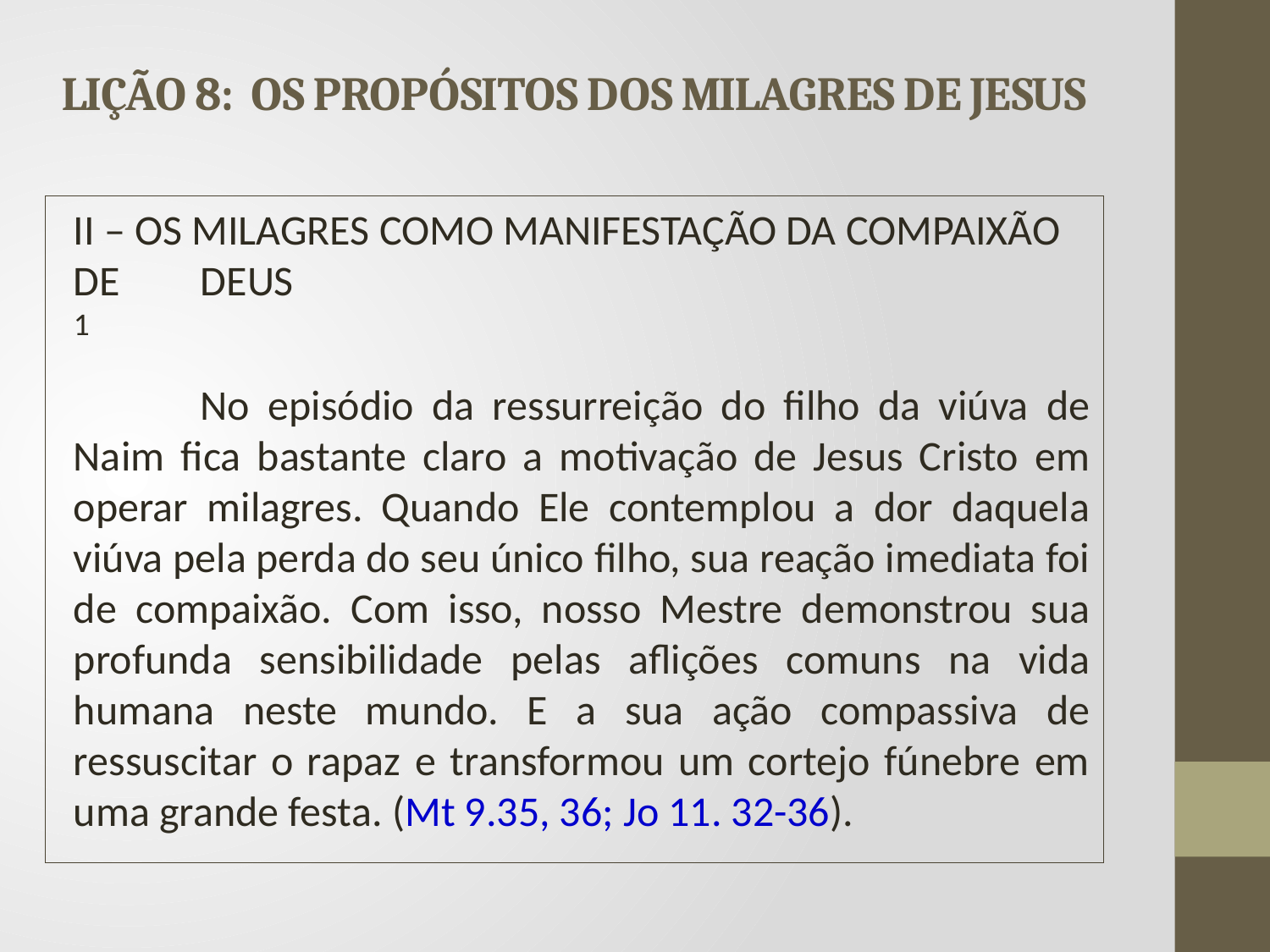

# LIÇÃO 8:  OS PROPÓSITOS DOS MILAGRES DE JESUS
II – OS MILAGRES COMO MANIFESTAÇÃO DA COMPAIXÃO DE 	DEUS							1

	No episódio da ressurreição do filho da viúva de Naim fica bastante claro a motivação de Jesus Cristo em operar milagres. Quando Ele contemplou a dor daquela viúva pela perda do seu único filho, sua reação imediata foi de compaixão. Com isso, nosso Mestre demonstrou sua profunda sensibilidade pelas aflições comuns na vida humana neste mundo. E a sua ação compassiva de ressuscitar o rapaz e transformou um cortejo fúnebre em uma grande festa. (Mt 9.35, 36; Jo 11. 32-36).